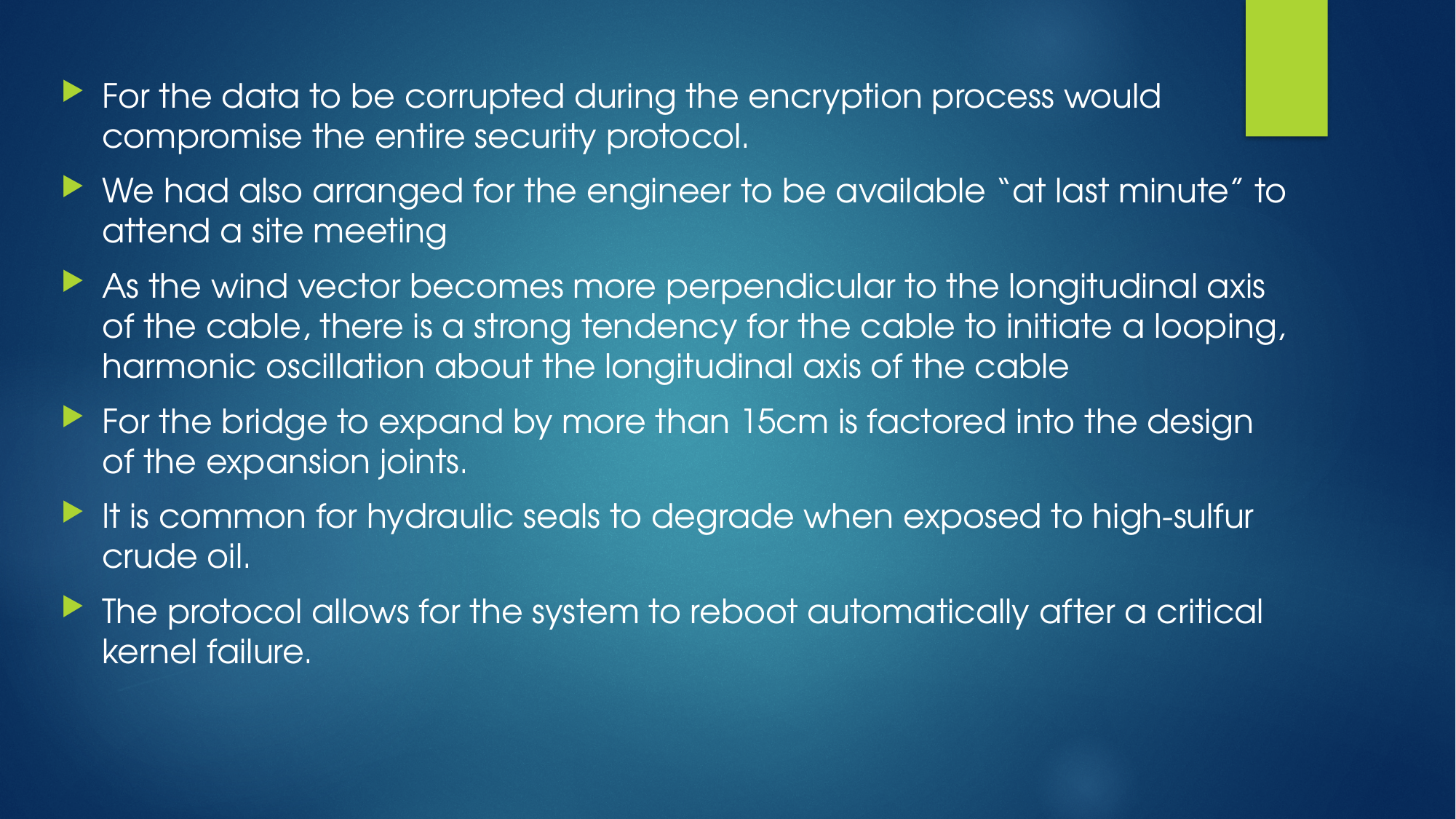

For the bridge to expand by more than 15cm is factored into the design of the expansion joints.

For the data to be corrupted during the encryption process would compromise the entire security protocol.
We had also arranged for the engineer to be available “at last minute” to attend a site meeting
As the wind vector becomes more perpendicular to the longitudinal axis of the cable, there is a strong tendency for the cable to initiate a looping, harmonic oscillation about the longitudinal axis of the cable
For the bridge to expand by more than 15cm is factored into the design of the expansion joints.
It is common for hydraulic seals to degrade when exposed to high-sulfur crude oil.
The protocol allows for the system to reboot automatically after a critical kernel failure.